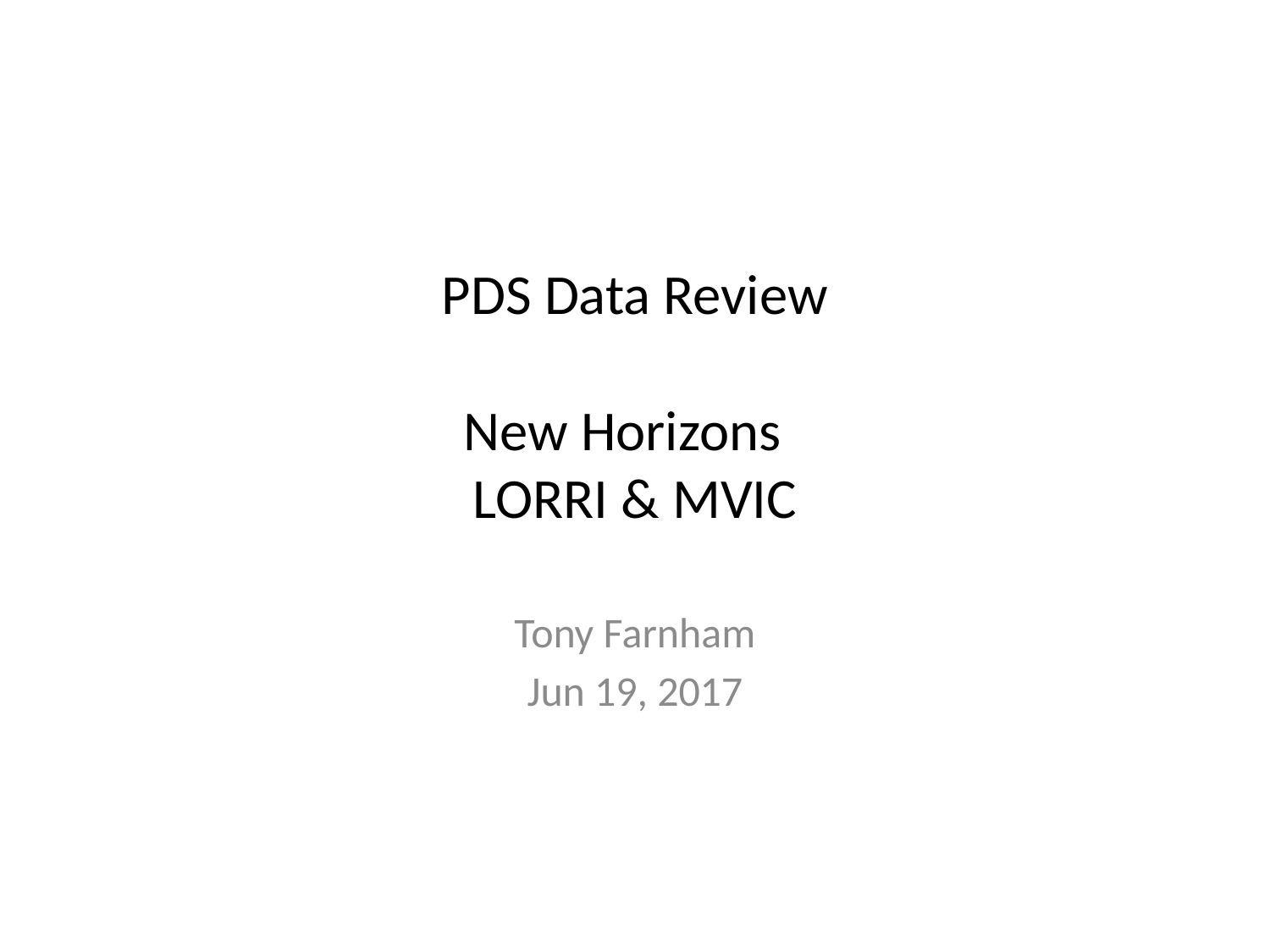

# PDS Data Review New Horizons LORRI & MVIC

Tony Farnham
Jun 19, 2017